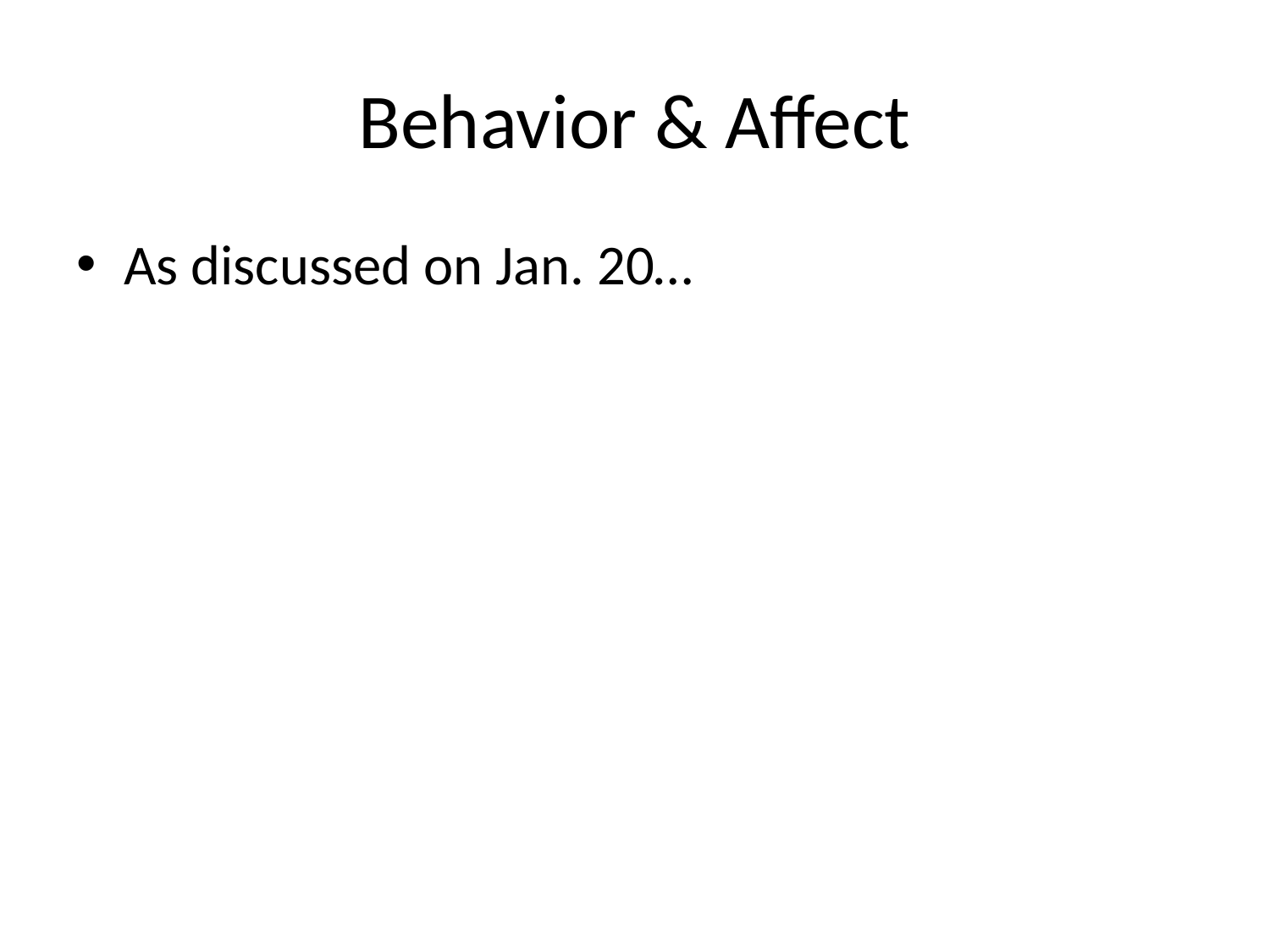

# Behavior & Affect
As discussed on Jan. 20…